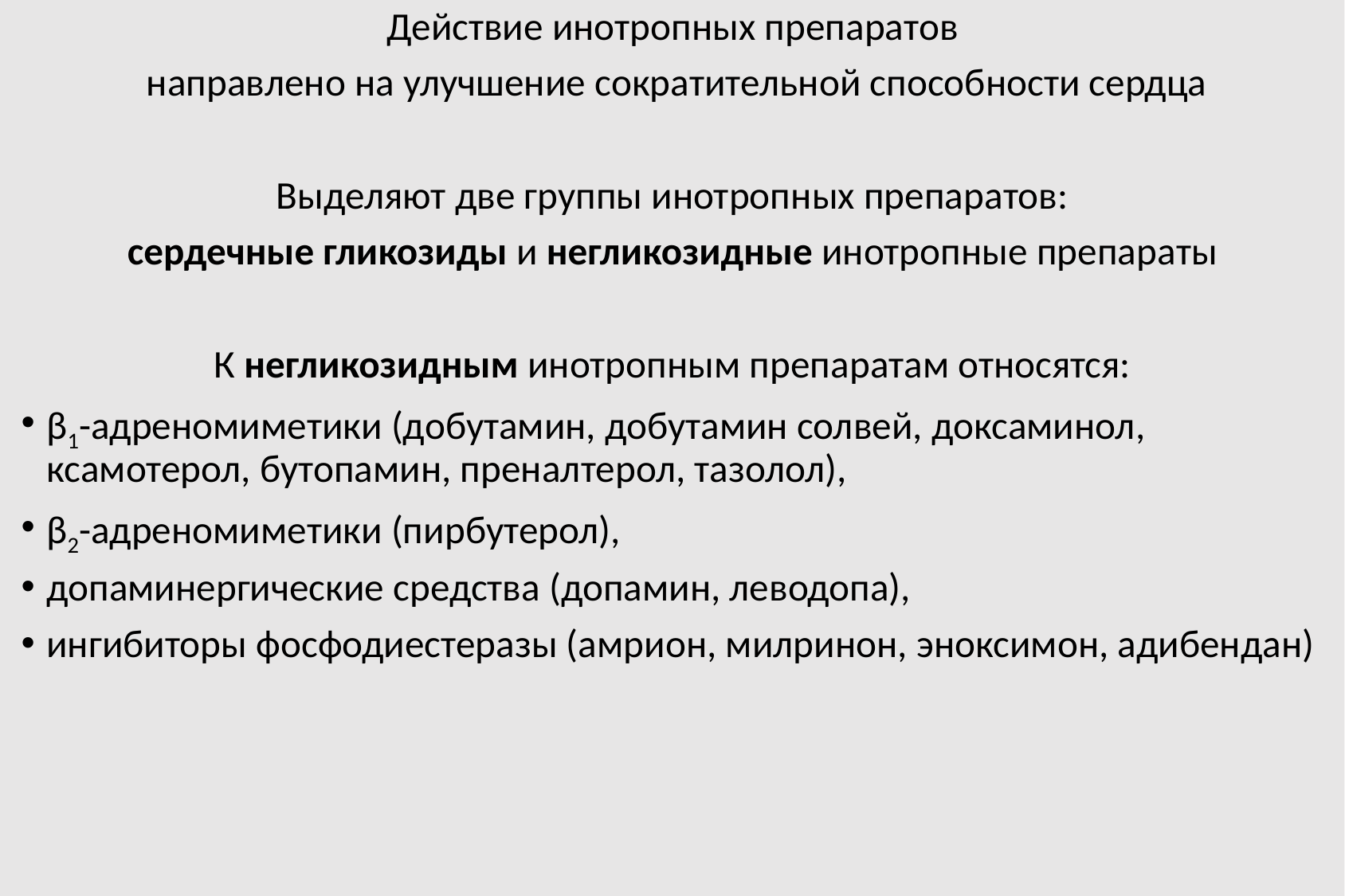

Действие инотропных препаратов
направлено на улучшение сократительной способности сердца

Выделяют две группы инотропных препаратов:
сердечные гликозиды и негликозидные инотропные препараты

К негликозидным инотропным препаратам относятся:
β1-адреномиметики (добутамин, добутамин солвей, доксаминол, ксамотерол, бутопамин, преналтерол, тазолол),
β2-адреномиметики (пирбутерол),
допаминергические средства (допамин, леводопа),
ингибиторы фосфодиестеразы (амрион, милринон, эноксимон, адибендан)